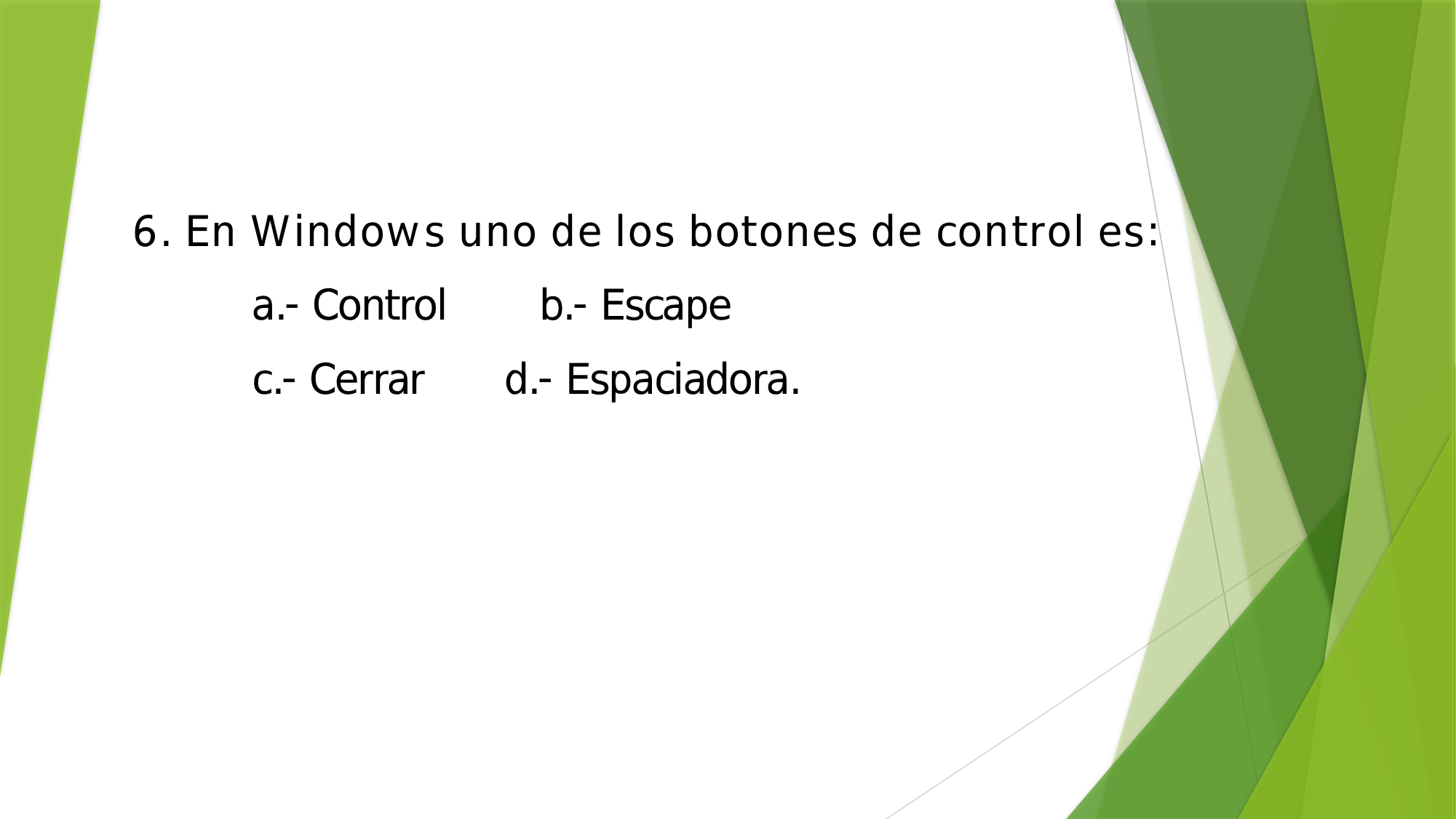

6. En Windows uno de los botones de control es:
         a.- Control       b.- Escape
         c.- Cerrar      d.- Espaciadora.